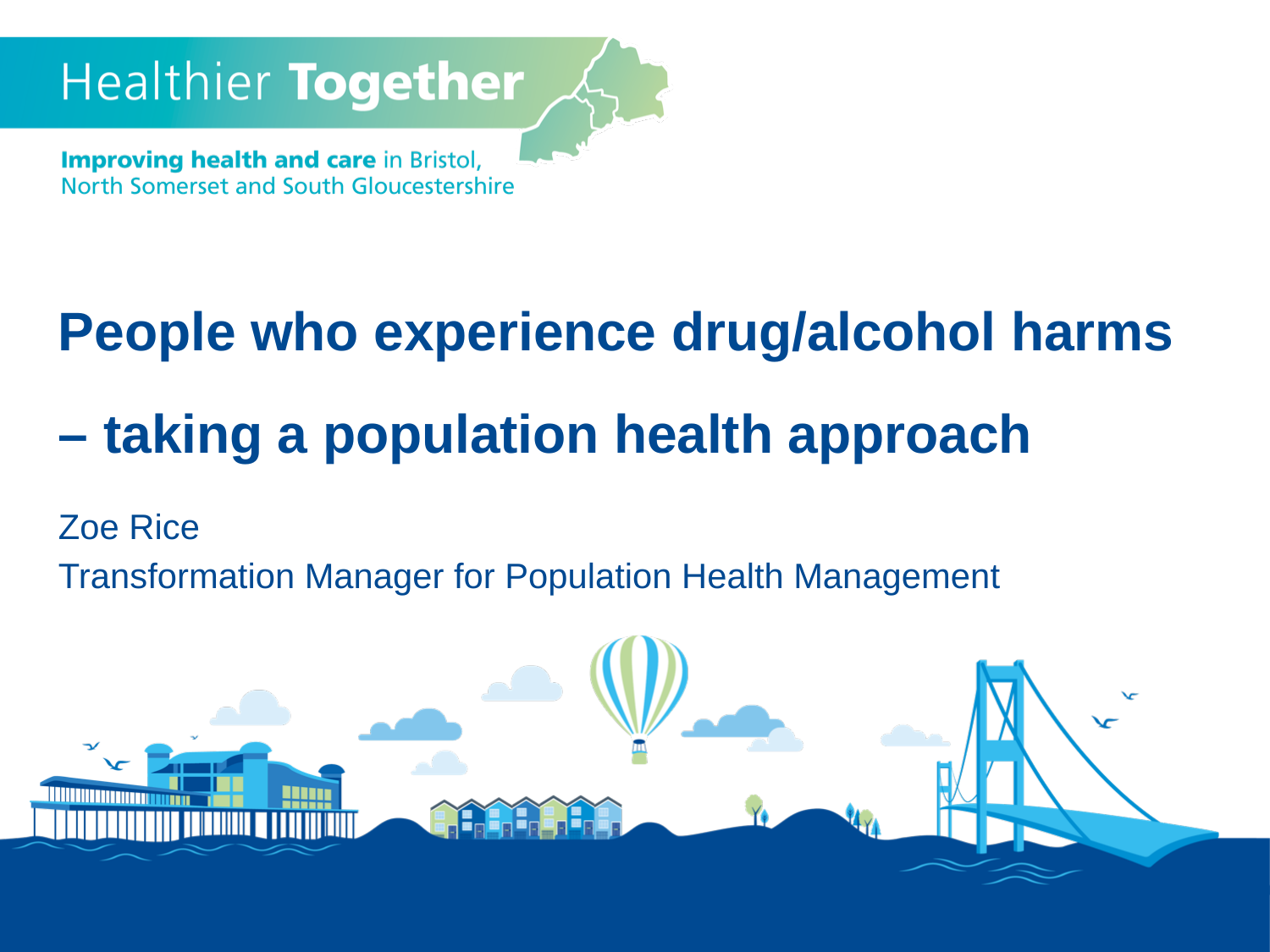

People who experience drug/alcohol harms – taking a population health approach
Zoe Rice
Transformation Manager for Population Health Management